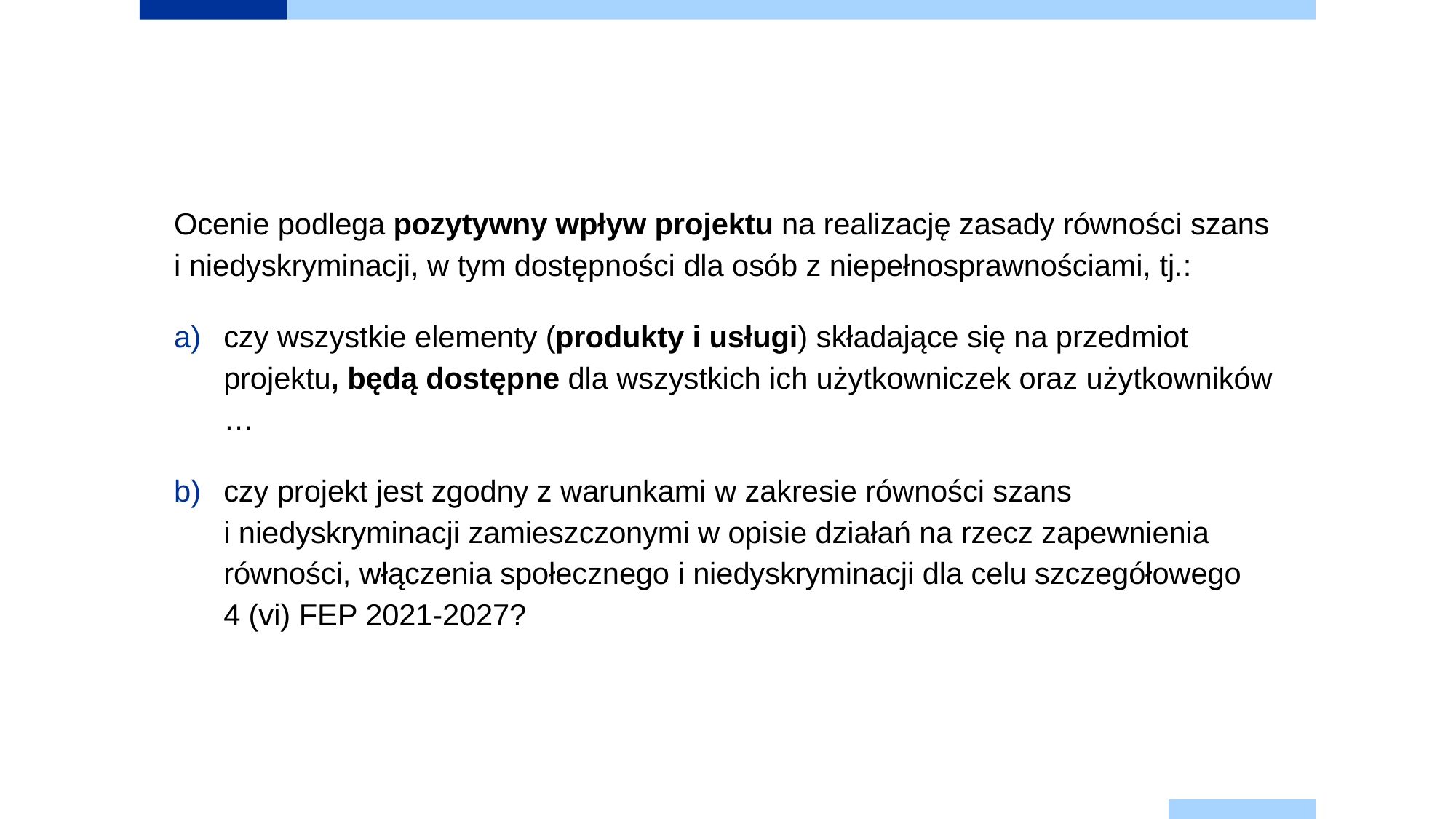

# Zasada równości szans i niedyskryminacji, w tym dostępności dla osób z niepełnosprawnościami
Ocenie podlega pozytywny wpływ projektu na realizację zasady równości szans
i niedyskryminacji, w tym dostępności dla osób z niepełnosprawnościami, tj.:
czy wszystkie elementy (produkty i usługi) składające się na przedmiot projektu, będą dostępne dla wszystkich ich użytkowniczek oraz użytkowników …
czy projekt jest zgodny z warunkami w zakresie równości szans
i niedyskryminacji zamieszczonymi w opisie działań na rzecz zapewnienia równości, włączenia społecznego i niedyskryminacji dla celu szczegółowego
4 (vi) FEP 2021-2027?